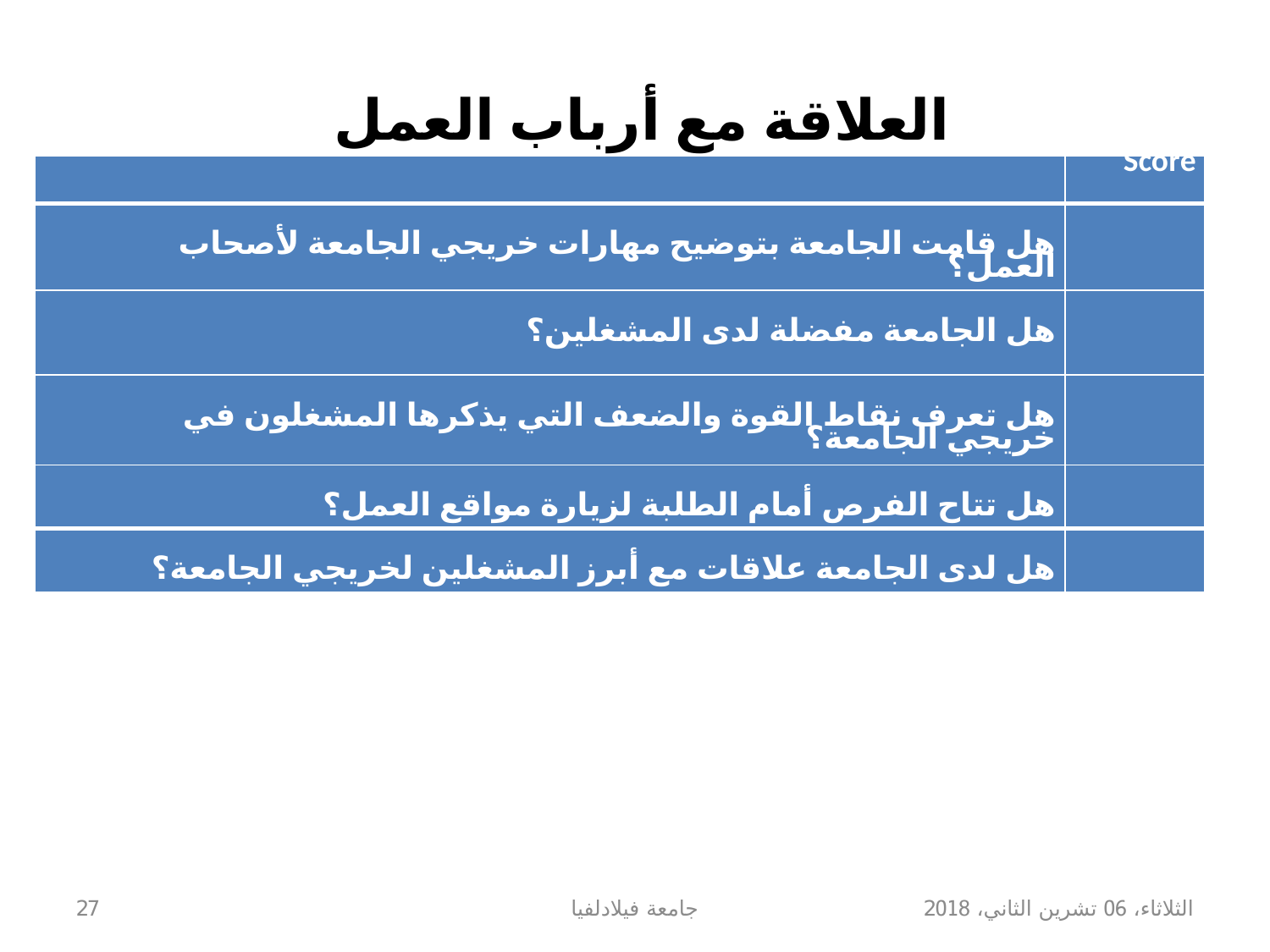

# العلاقة مع أرباب العمل
|  | Score |
| --- | --- |
| هل قامت الجامعة بتوضيح مهارات خريجي الجامعة لأصحاب العمل؟ |  |
| هل الجامعة مفضلة لدى المشغلين؟ |  |
| هل تعرف نقاط القوة والضعف التي يذكرها المشغلون في خريجي الجامعة؟ |  |
| هل تتاح الفرص أمام الطلبة لزيارة مواقع العمل؟ |  |
| هل لدى الجامعة علاقات مع أبرز المشغلين لخريجي الجامعة؟ |  |
27
جامعة فيلادلفيا
الثلاثاء، 06 تشرين الثاني، 2018